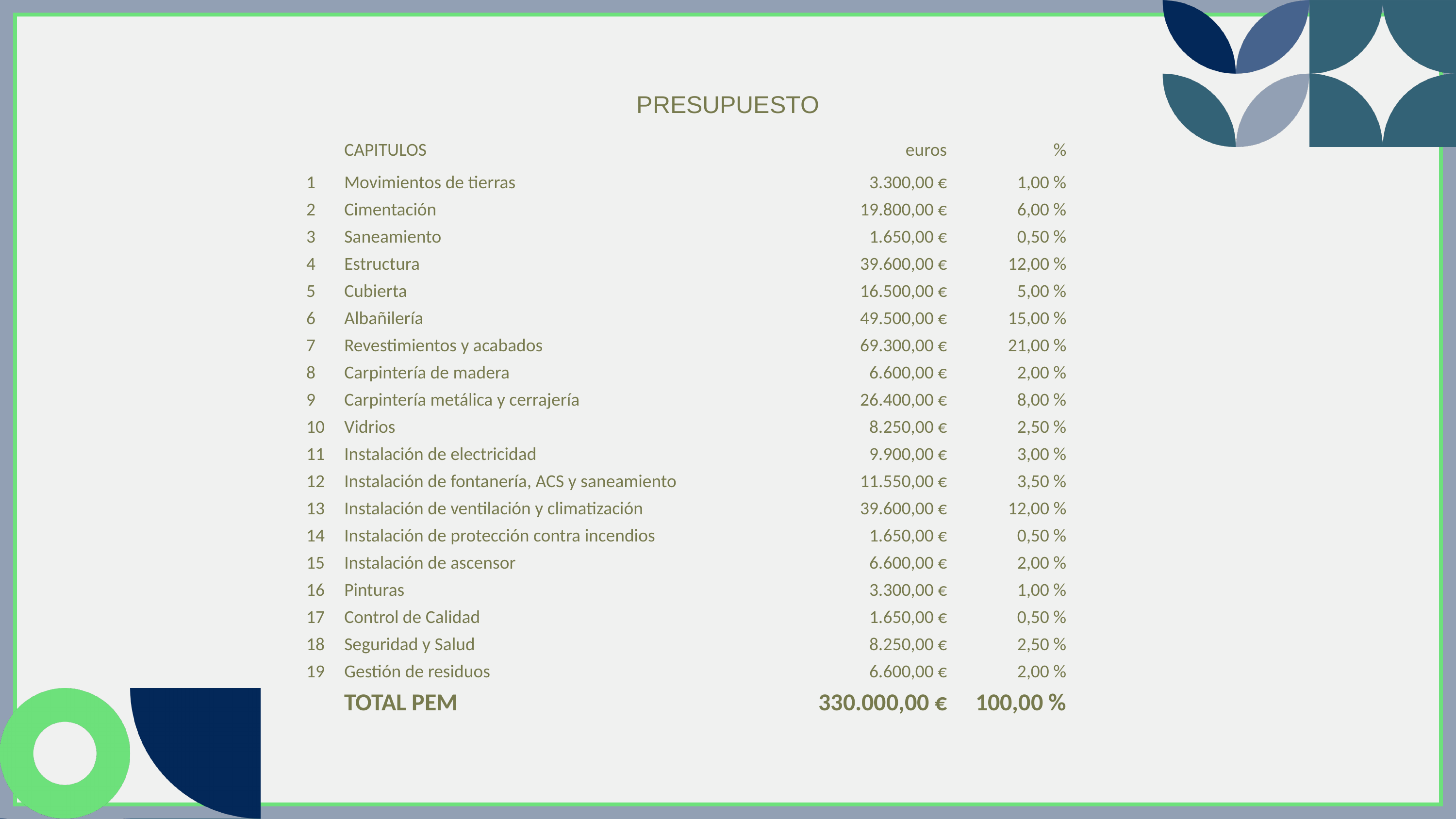

PRESUPUESTO
|  | CAPITULOS | euros | % |  |
| --- | --- | --- | --- | --- |
| 1 | Movimientos de tierras | 3.300,00 € | 1,00 % |  |
| 2 | Cimentación | 19.800,00 € | 6,00 % |  |
| 3 | Saneamiento | 1.650,00 € | 0,50 % |  |
| 4 | Estructura | 39.600,00 € | 12,00 % |  |
| 5 | Cubierta | 16.500,00 € | 5,00 % |  |
| 6 | Albañilería | 49.500,00 € | 15,00 % |  |
| 7 | Revestimientos y acabados | 69.300,00 € | 21,00 % |  |
| 8 | Carpintería de madera | 6.600,00 € | 2,00 % |  |
| 9 | Carpintería metálica y cerrajería | 26.400,00 € | 8,00 % |  |
| 10 | Vidrios | 8.250,00 € | 2,50 % |  |
| 11 | Instalación de electricidad | 9.900,00 € | 3,00 % |  |
| 12 | Instalación de fontanería, ACS y saneamiento | 11.550,00 € | 3,50 % |  |
| 13 | Instalación de ventilación y climatización | 39.600,00 € | 12,00 % |  |
| 14 | Instalación de protección contra incendios | 1.650,00 € | 0,50 % |  |
| 15 | Instalación de ascensor | 6.600,00 € | 2,00 % |  |
| 16 | Pinturas | 3.300,00 € | 1,00 % |  |
| 17 | Control de Calidad | 1.650,00 € | 0,50 % |  |
| 18 | Seguridad y Salud | 8.250,00 € | 2,50 % |  |
| 19 | Gestión de residuos | 6.600,00 € | 2,00 % |  |
|  | TOTAL PEM | 330.000,00 € | 100,00 % |  |